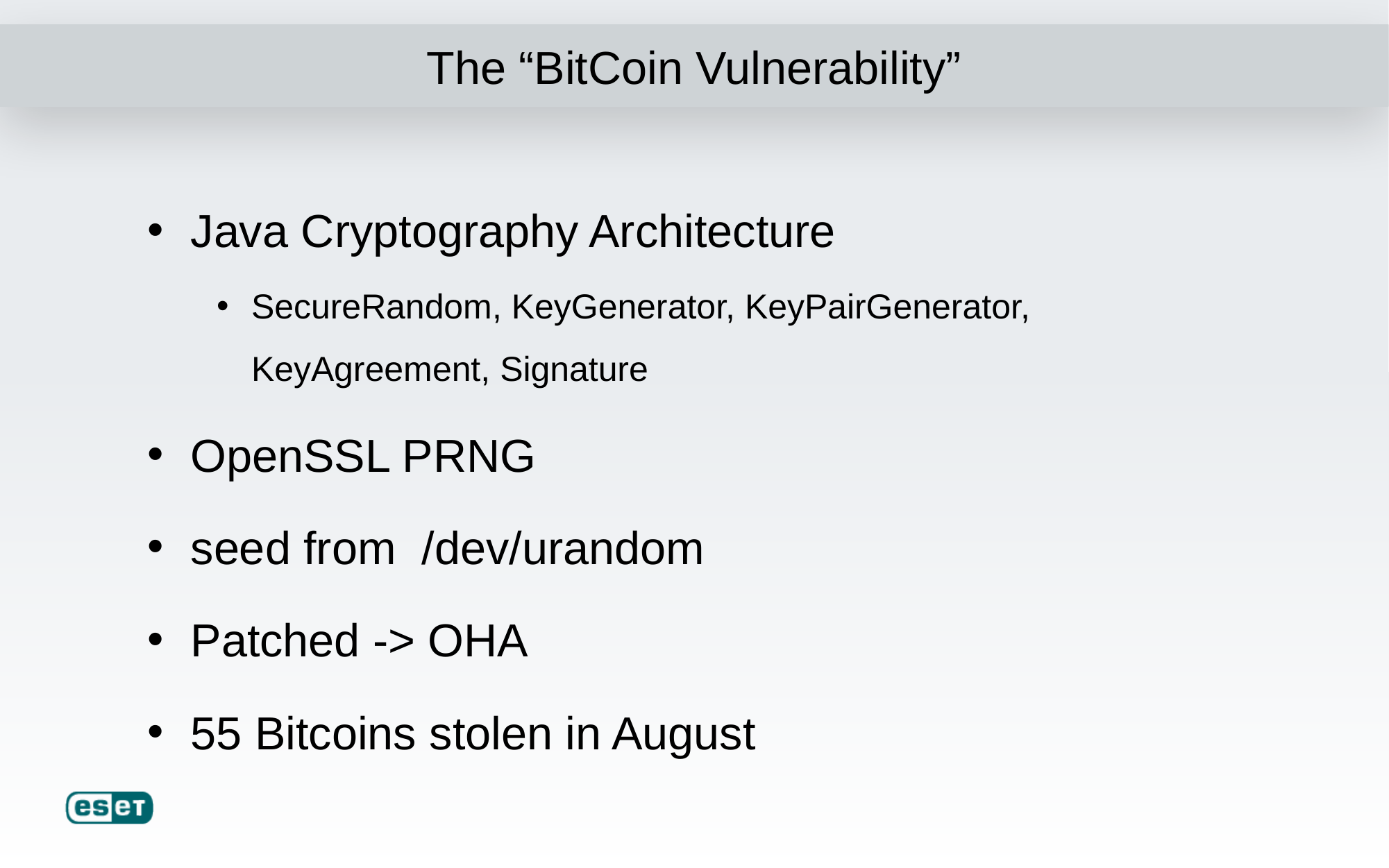

# The “BitCoin Vulnerability”
Java Cryptography Architecture
SecureRandom, KeyGenerator, KeyPairGenerator, KeyAgreement, Signature
OpenSSL PRNG
seed from  /dev/urandom
Patched -> OHA
55 Bitcoins stolen in August